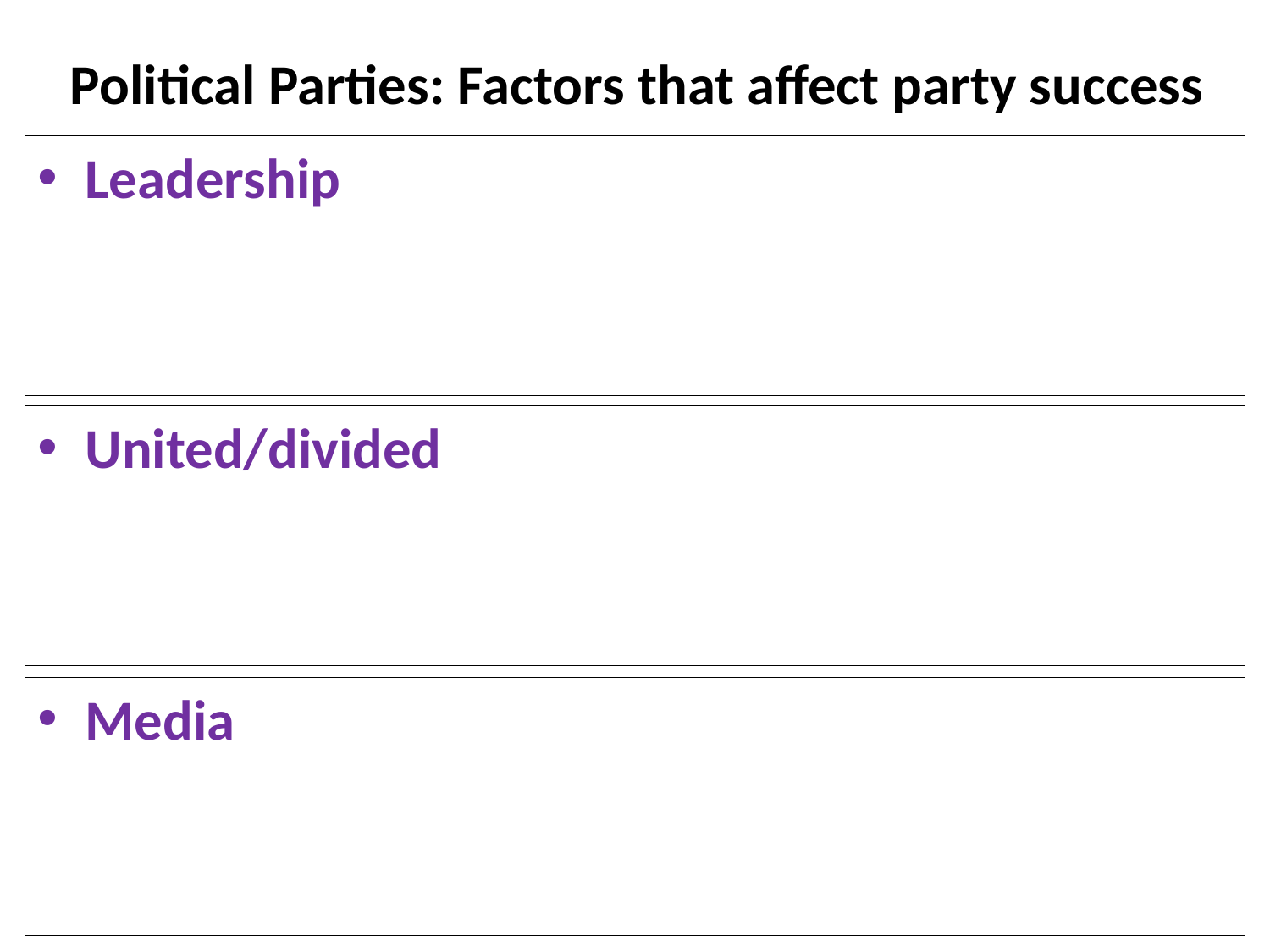

Political Parties: Factors that affect party success
Leadership
United/divided
Media